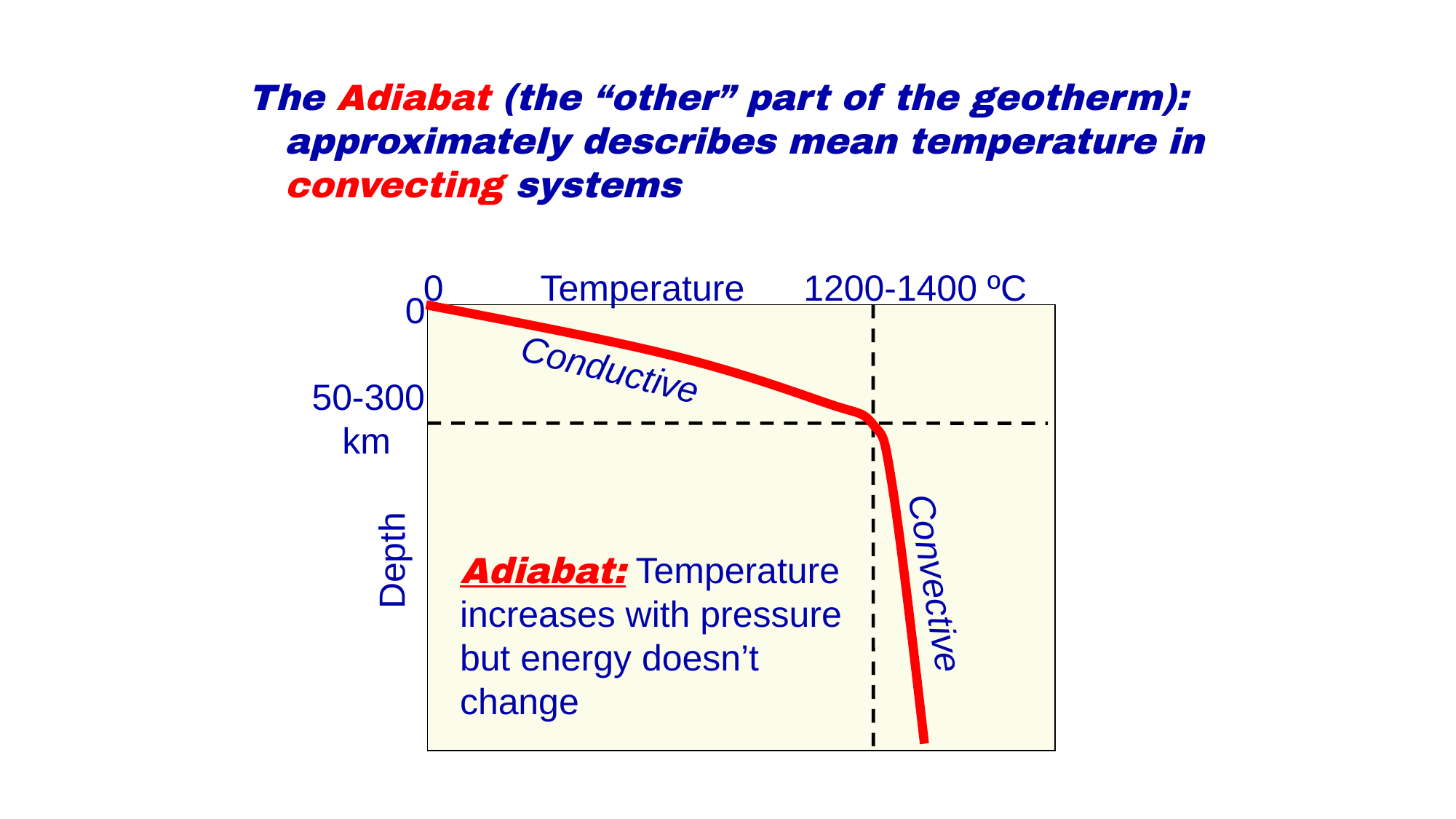

The Adiabat (the “other” part of the geotherm):
   approximately describes mean temperature in
   convecting systems
0
Temperature
1200-1400 ºC
0

Conductive
50-300
   km

Depth
Adiabat: Temperature
increases with pressure
but energy doesn’t
change
Convective